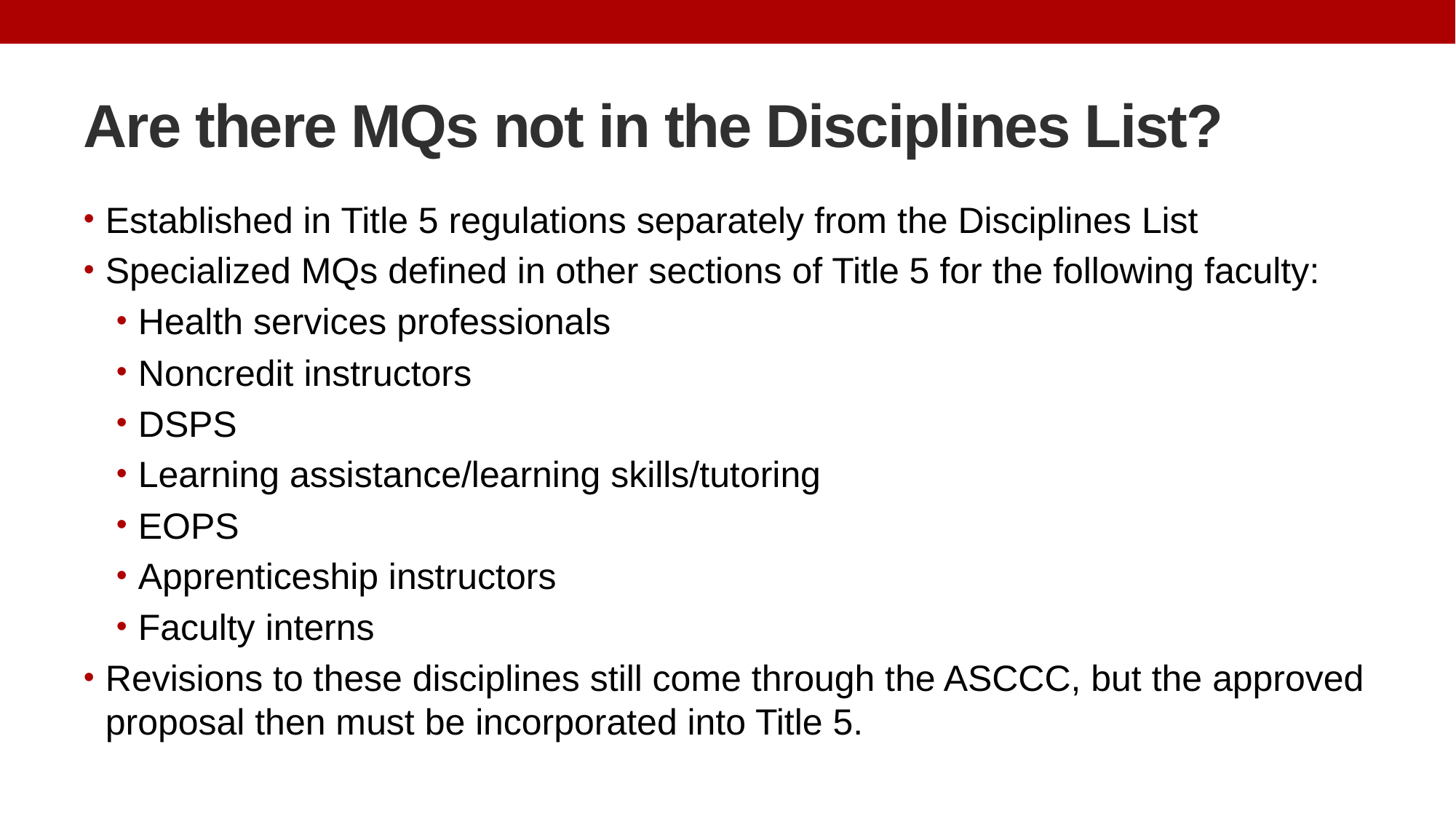

# Are there MQs not in the Disciplines List?
Established in Title 5 regulations separately from the Disciplines List
Specialized MQs defined in other sections of Title 5 for the following faculty:
Health services professionals
Noncredit instructors
DSPS
Learning assistance/learning skills/tutoring
EOPS
Apprenticeship instructors
Faculty interns
Revisions to these disciplines still come through the ASCCC, but the approved proposal then must be incorporated into Title 5.